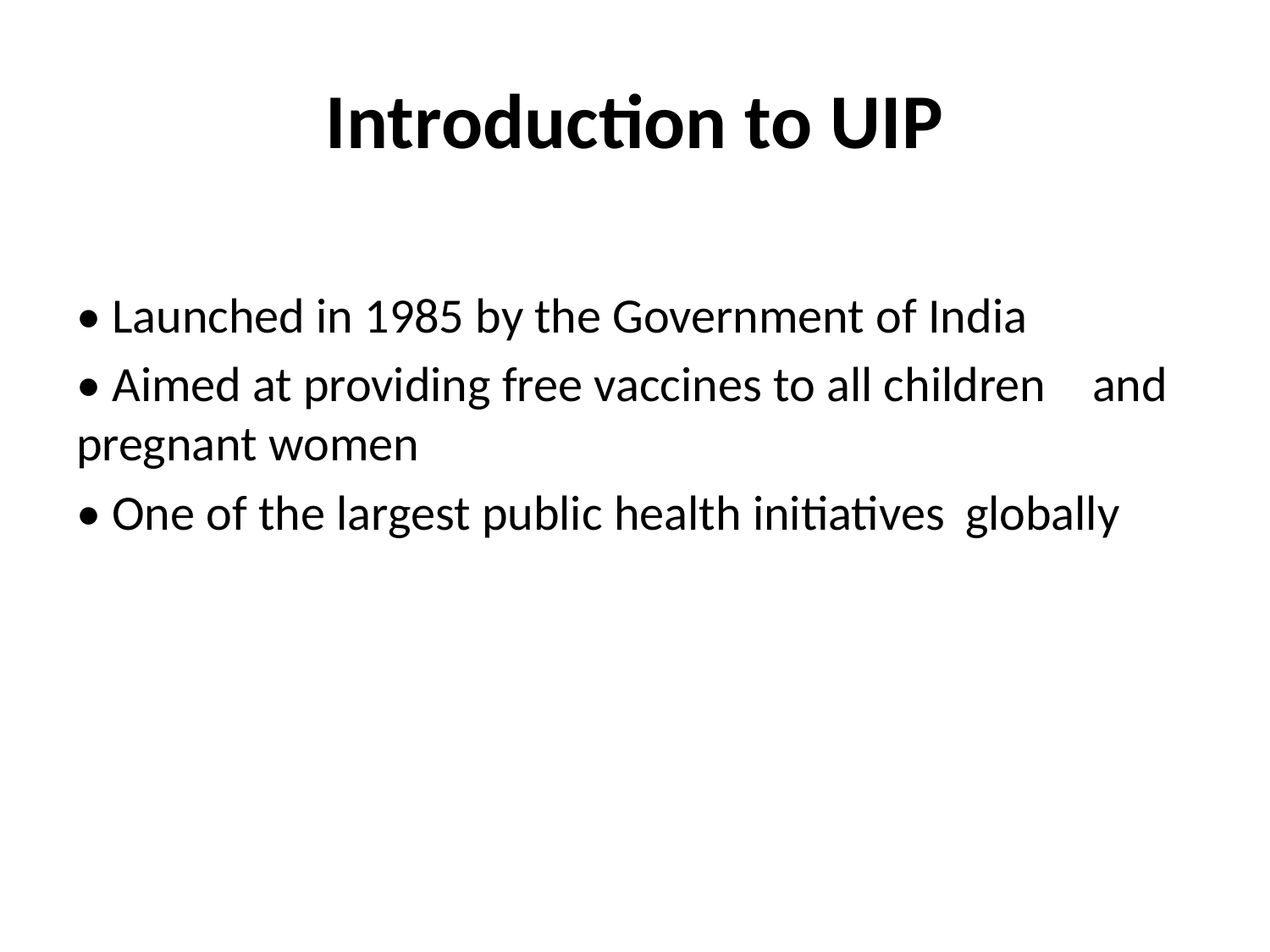

# Introduction to UIP
• Launched in 1985 by the Government of India
• Aimed at providing free vaccines to all children  	and pregnant women
• One of the largest public health initiatives 	globally